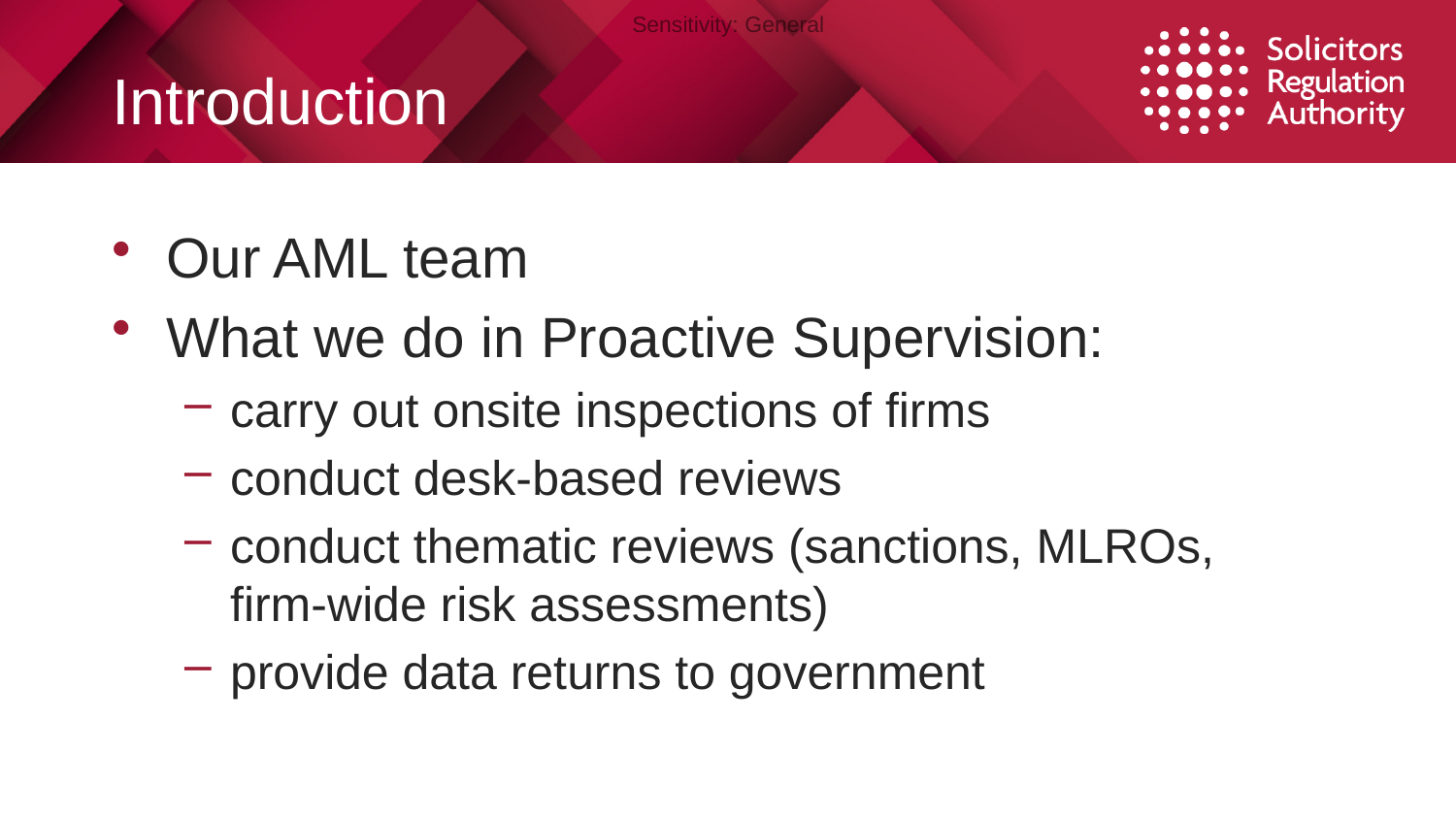

# Introduction
Our AML team
What we do in Proactive Supervision:
carry out onsite inspections of firms
conduct desk-based reviews
conduct thematic reviews (sanctions, MLROs, firm-wide risk assessments)
provide data returns to government